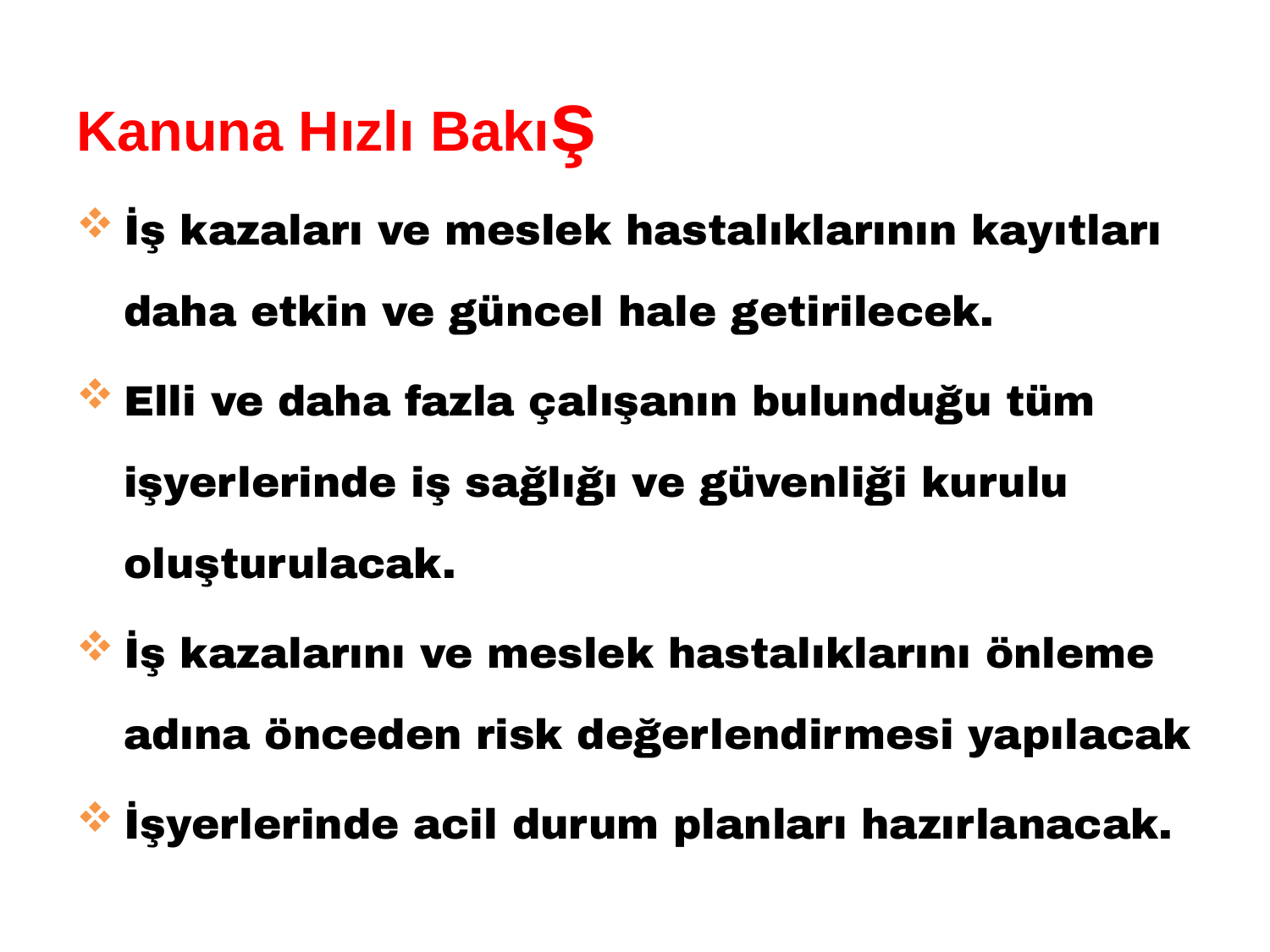

# Kanuna Hızlı Bakış
İş kazaları ve meslek hastalıklarının kayıtları daha etkin ve güncel hale getirilecek.
Elli ve daha fazla çalışanın bulunduğu tüm işyerlerinde iş sağlığı ve güvenliği kurulu oluşturulacak.
İş kazalarını ve meslek hastalıklarını önleme adına önceden risk değerlendirmesi yapılacak
İşyerlerinde acil durum planları hazırlanacak.